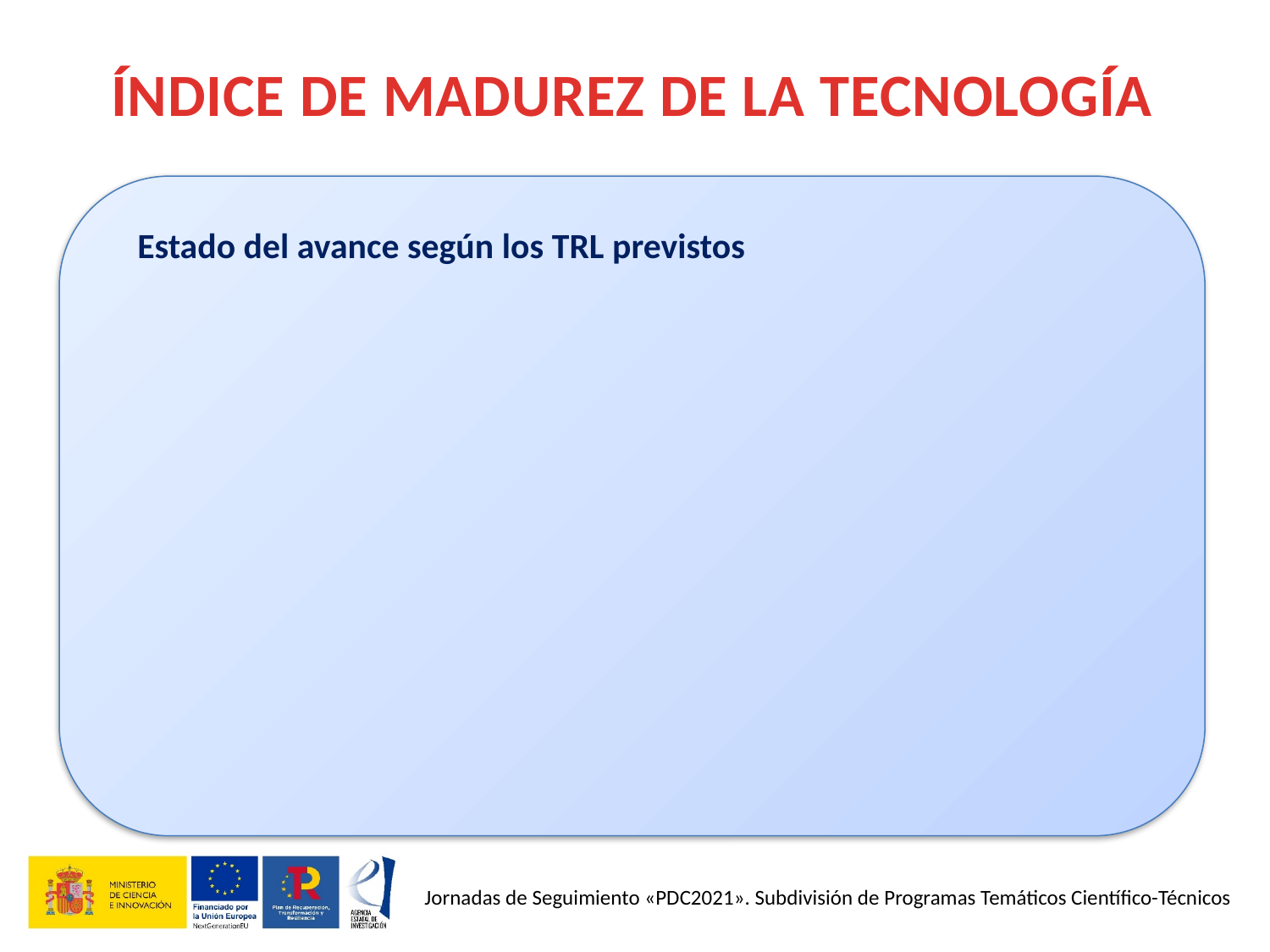

ÍNDICE DE MADUREZ DE LA TECNOLOGÍA

Estado del avance según los TRL previstos